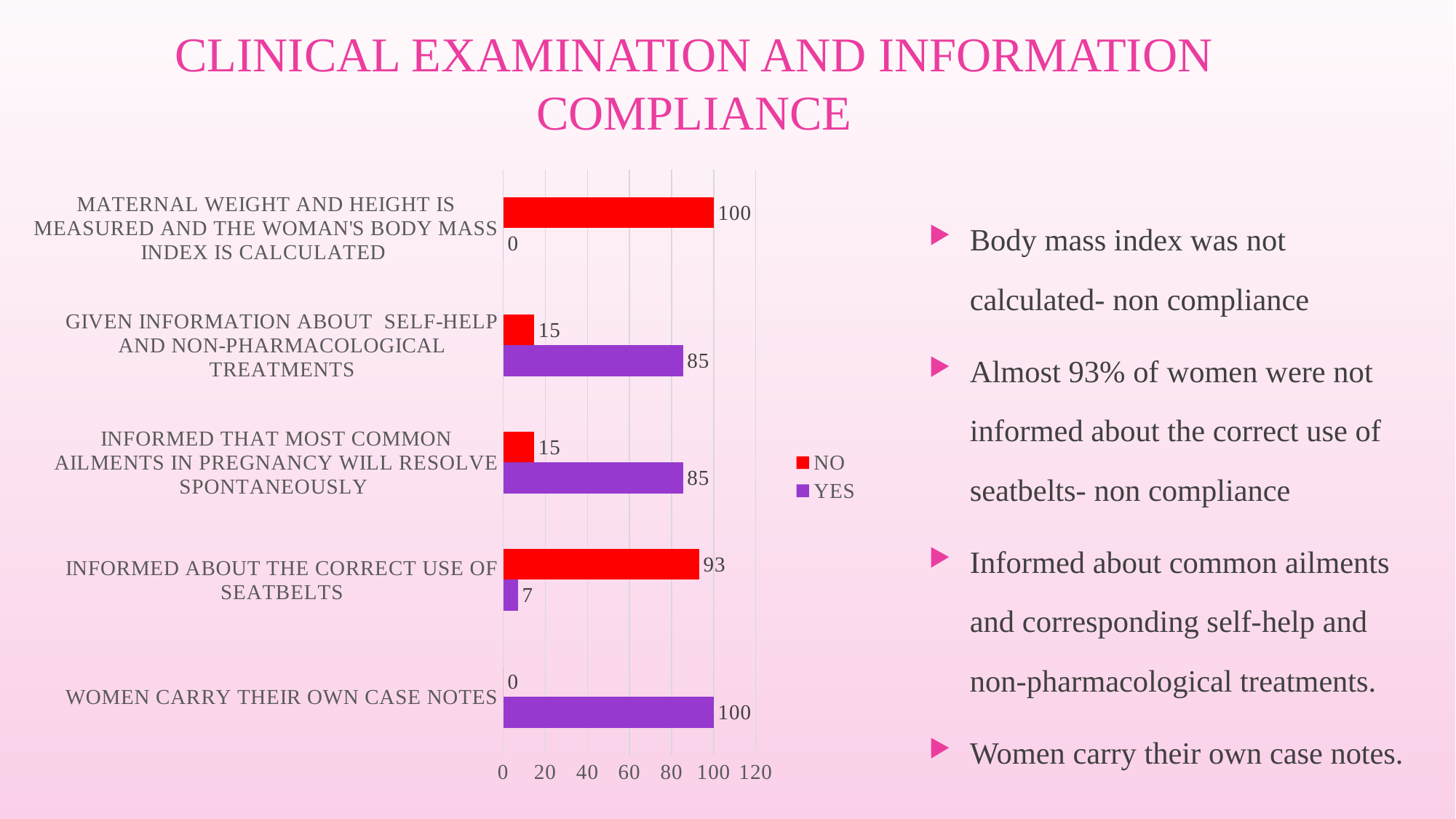

# CLINICAL EXAMINATION AND INFORMATION COMPLIANCE

### Chart

| Category | YES | NO |
|---|---|---|
| WOMEN CARRY THEIR OWN CASE NOTES | 100.0 | 0.0 |
| INFORMED ABOUT THE CORRECT USE OF SEATBELTS | 6.923076923076923 | 93.07692307692308 |
| INFORMED THAT MOST COMMON AILMENTS IN PREGNANCY WILL RESOLVE SPONTANEOUSLY  | 85.38461538461539 | 14.615384615384617 |
| GIVEN INFORMATION ABOUT  SELF‑HELP AND NON‑PHARMACOLOGICAL TREATMENTS | 85.38461538461539 | 14.615384615384617 |
| MATERNAL WEIGHT AND HEIGHT IS MEASURED AND THE WOMAN'S BODY MASS INDEX IS CALCULATED  | 0.0 | 100.0 |
Body mass index was not calculated- non compliance
Almost 93% of women were not informed about the correct use of seatbelts- non compliance
Informed about common ailments and corresponding self-help and non-pharmacological treatments.
Women carry their own case notes.